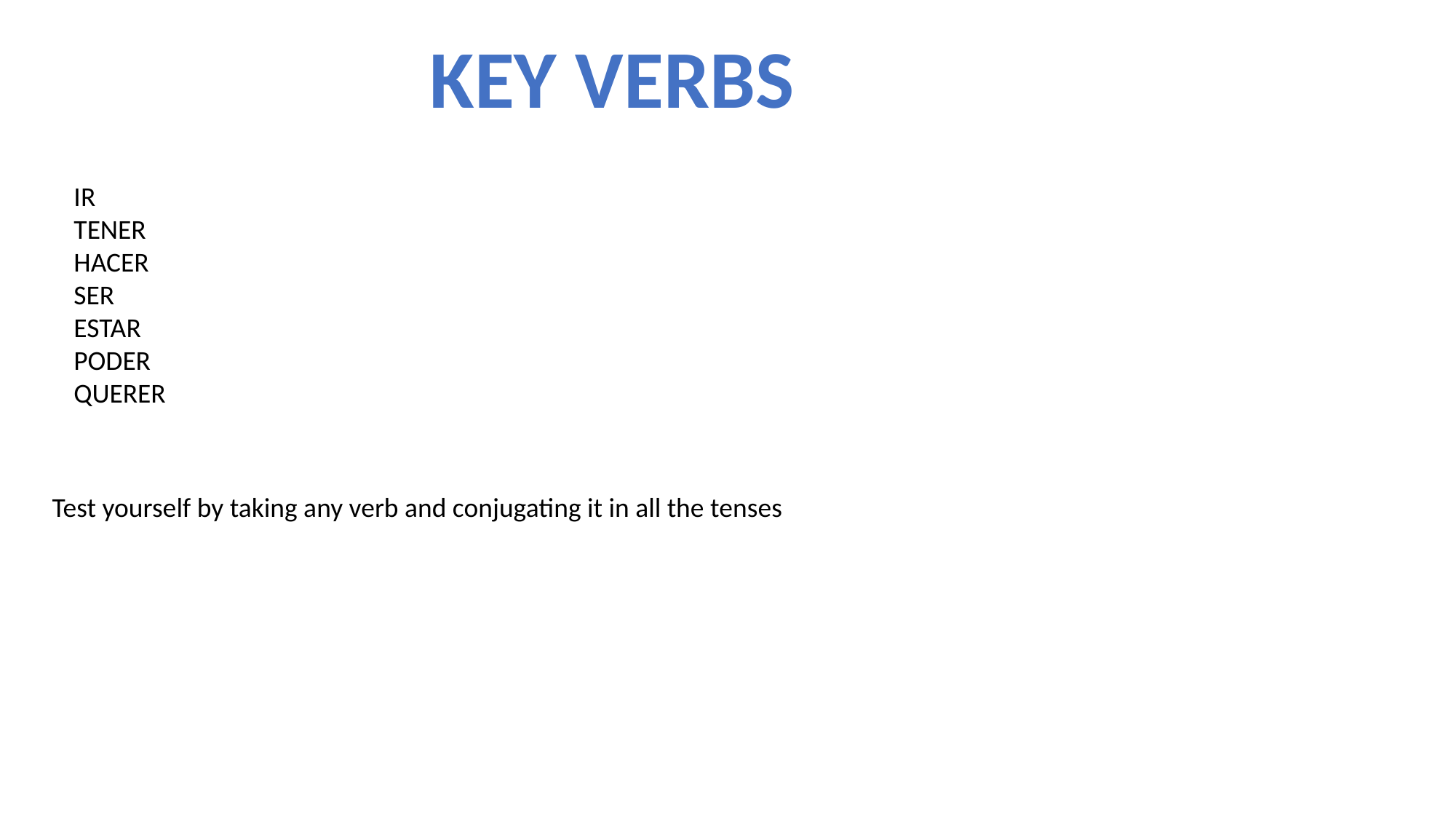

KEY VERBS
IR
TENER
HACER
SER
ESTAR
PODER
QUERER
Test yourself by taking any verb and conjugating it in all the tenses